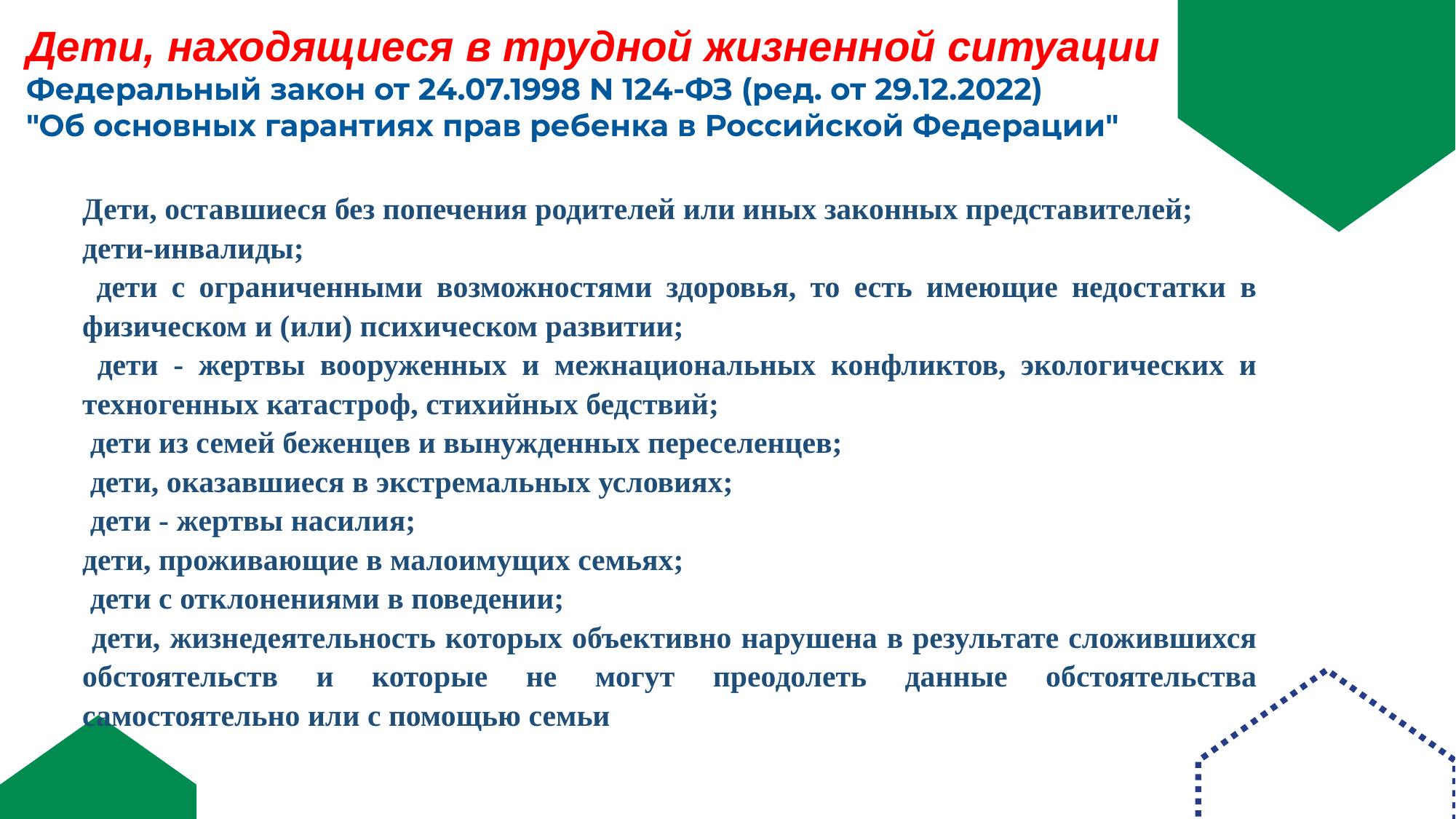

Дети, находящиеся в трудной жизненной ситуации
Федеральный закон от 24.07.1998 N 124-ФЗ (ред. от 29.12.2022)
"Об основных гарантиях прав ребенка в Российской Федерации"
Дети, оставшиеся без попечения родителей или иных законных представителей;
дети-инвалиды;
 дети с ограниченными возможностями здоровья, то есть имеющие недостатки в физическом и (или) психическом развитии;
 дети - жертвы вооруженных и межнациональных конфликтов, экологических и техногенных катастроф, стихийных бедствий;
 дети из семей беженцев и вынужденных переселенцев;
 дети, оказавшиеся в экстремальных условиях;
 дети - жертвы насилия;
дети, проживающие в малоимущих семьях;
 дети с отклонениями в поведении;
 дети, жизнедеятельность которых объективно нарушена в результате сложившихся обстоятельств и которые не могут преодолеть данные обстоятельства самостоятельно или с помощью семьи